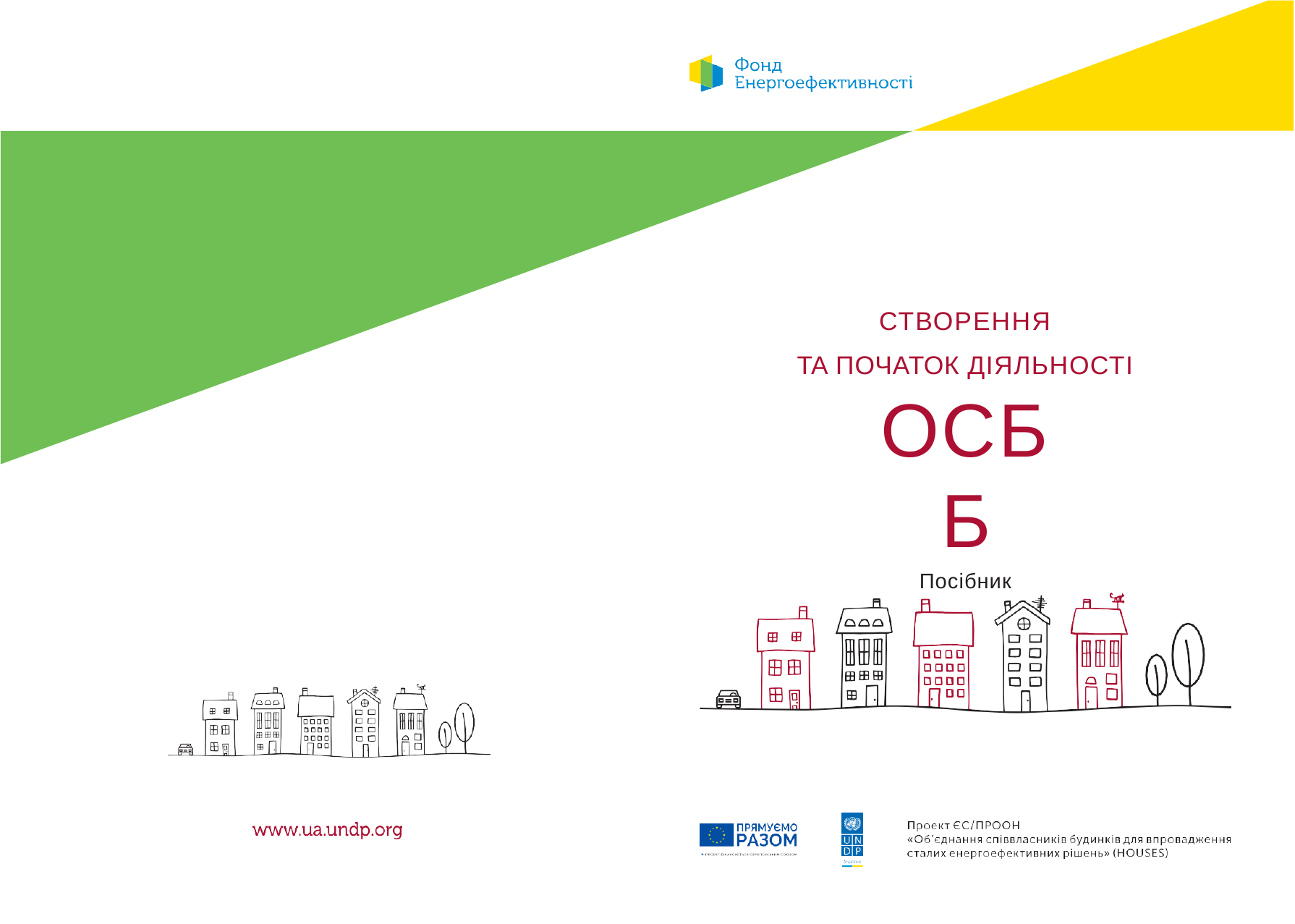

СТВОРЕННЯ
ТА ПОЧАТОК ДІЯЛЬНОСТІ
# ОСББ
Посібник